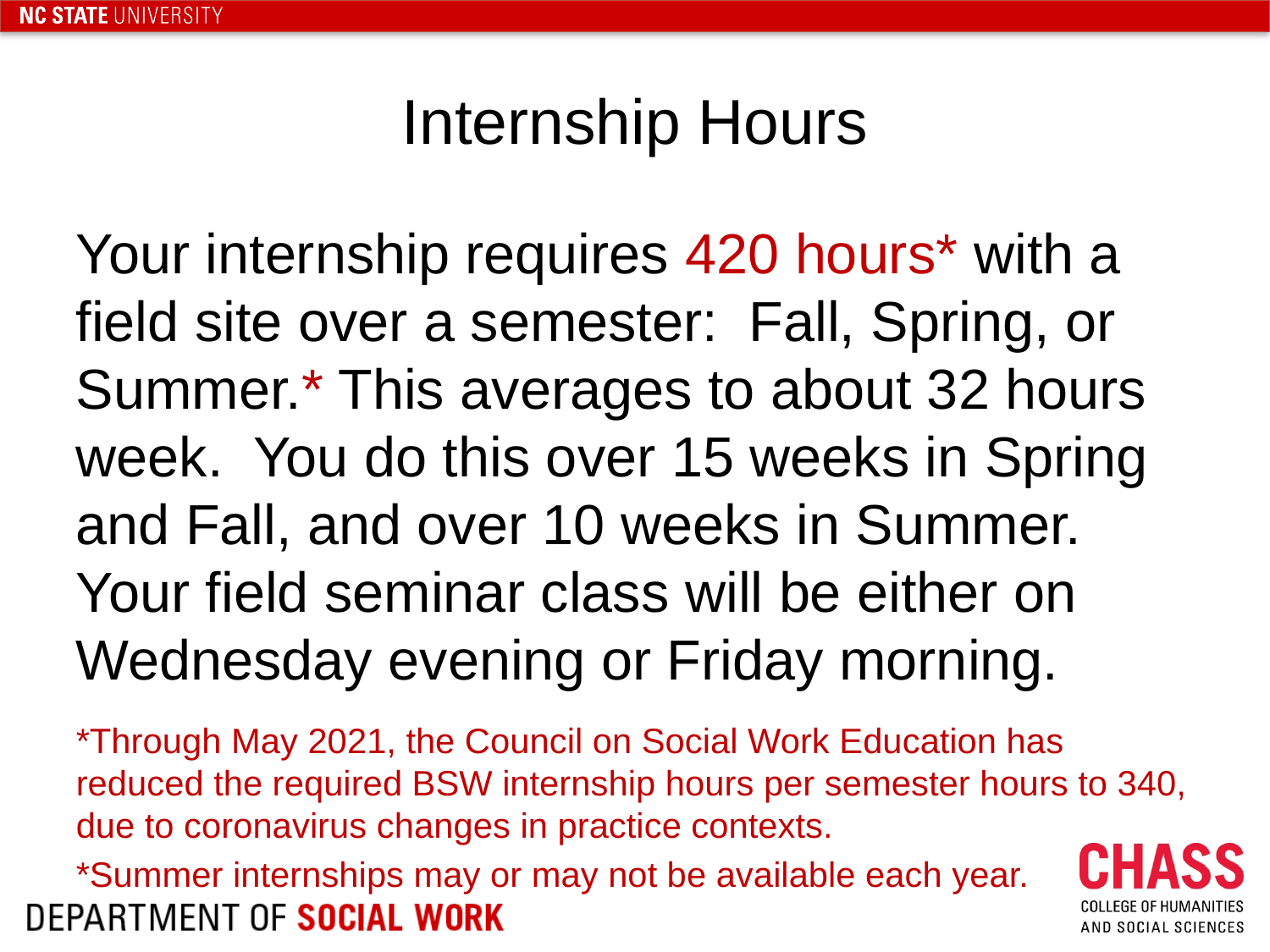

# Internship Hours
Your internship requires 420 hours* with a field site over a semester:  Fall, Spring, or Summer.* This averages to about 32 hours week.  You do this over 15 weeks in Spring and Fall, and over 10 weeks in Summer.  Your field seminar class will be either on Wednesday evening or Friday morning.

*Through May 2021, the Council on Social Work Education has reduced the required BSW internship hours per semester hours to 340, due to coronavirus changes in practice contexts.
*Summer internships may or may not be available each year.